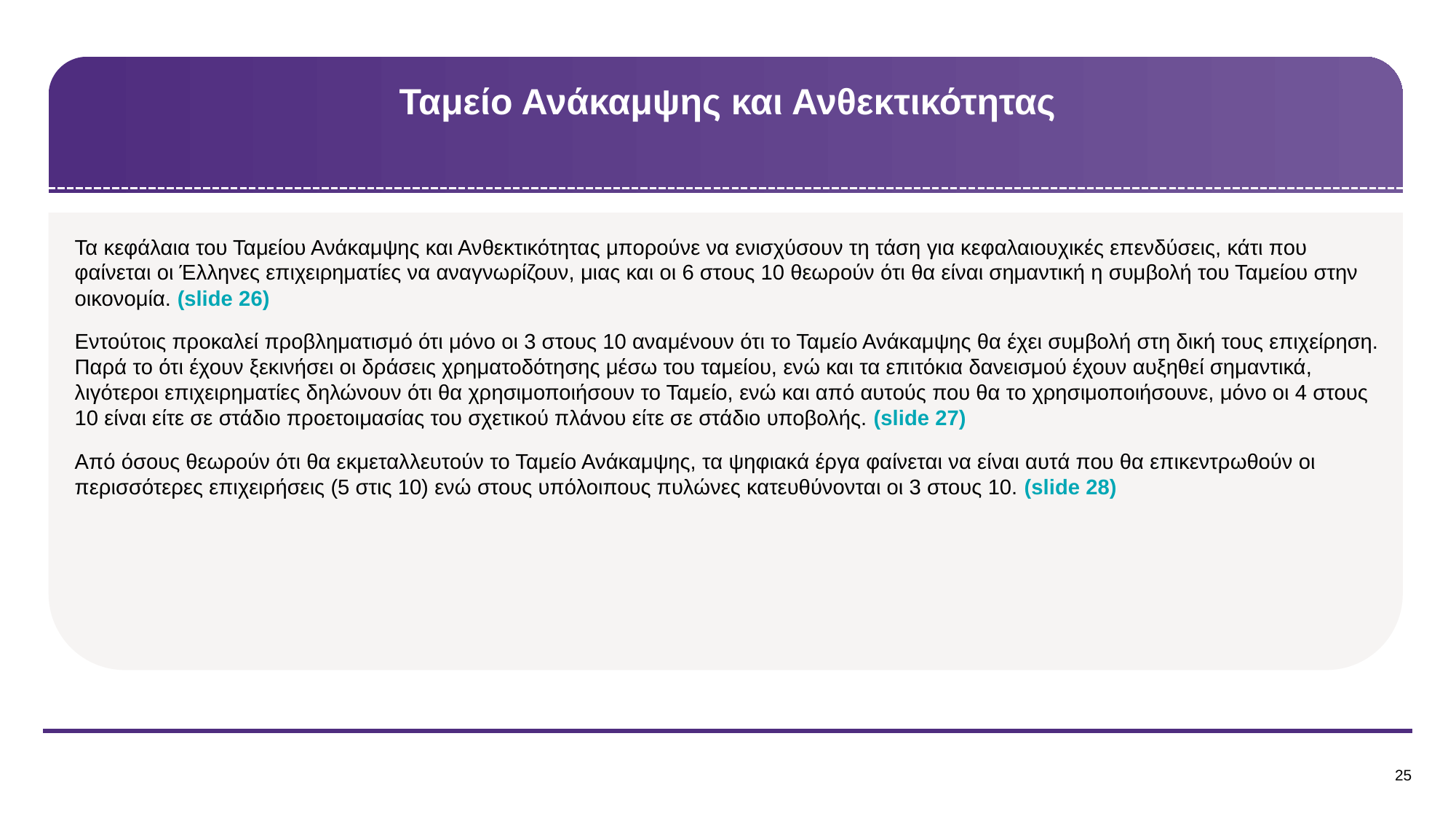

# Ταμείο Ανάκαμψης και Ανθεκτικότητας
Τα κεφάλαια του Ταμείου Ανάκαμψης και Ανθεκτικότητας μπορούνε να ενισχύσουν τη τάση για κεφαλαιουχικές επενδύσεις, κάτι που φαίνεται οι Έλληνες επιχειρηματίες να αναγνωρίζουν, μιας και οι 6 στους 10 θεωρούν ότι θα είναι σημαντική η συμβολή του Ταμείου στην οικονομία. (slide 26)
Εντούτοις προκαλεί προβληματισμό ότι μόνο οι 3 στους 10 αναμένουν ότι το Ταμείο Ανάκαμψης θα έχει συμβολή στη δική τους επιχείρηση. Παρά το ότι έχουν ξεκινήσει οι δράσεις χρηματοδότησης μέσω του ταμείου, ενώ και τα επιτόκια δανεισμού έχουν αυξηθεί σημαντικά, λιγότεροι επιχειρηματίες δηλώνουν ότι θα χρησιμοποιήσουν το Ταμείο, ενώ και από αυτούς που θα το χρησιμοποιήσουνε, μόνο οι 4 στους 10 είναι είτε σε στάδιο προετοιμασίας του σχετικού πλάνου είτε σε στάδιο υποβολής. (slide 27)
Από όσους θεωρούν ότι θα εκμεταλλευτούν το Ταμείο Ανάκαμψης, τα ψηφιακά έργα φαίνεται να είναι αυτά που θα επικεντρωθούν οι περισσότερες επιχειρήσεις (5 στις 10) ενώ στους υπόλοιπους πυλώνες κατευθύνονται οι 3 στους 10. (slide 28)

25